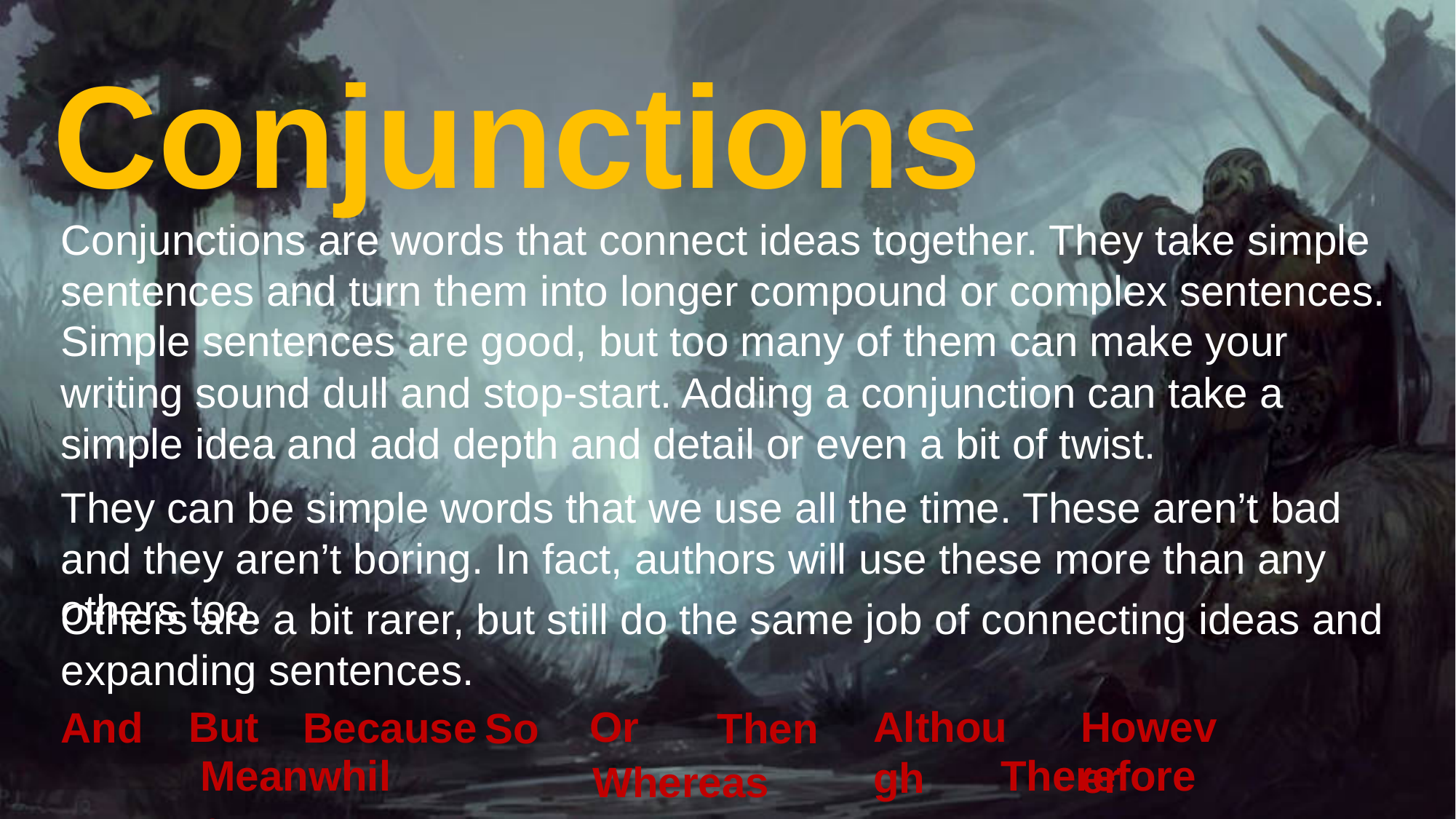

Conjunctions
Conjunctions are words that connect ideas together. They take simple sentences and turn them into longer compound or complex sentences. Simple sentences are good, but too many of them can make your writing sound dull and stop-start. Adding a conjunction can take a simple idea and add depth and detail or even a bit of twist.
They can be simple words that we use all the time. These aren’t bad and they aren’t boring. In fact, authors will use these more than any others too.
Others are a bit rarer, but still do the same job of connecting ideas and expanding sentences.
But
Or
Although
However
And
Because
So
Then
Meanwhile
Therefore
Whereas